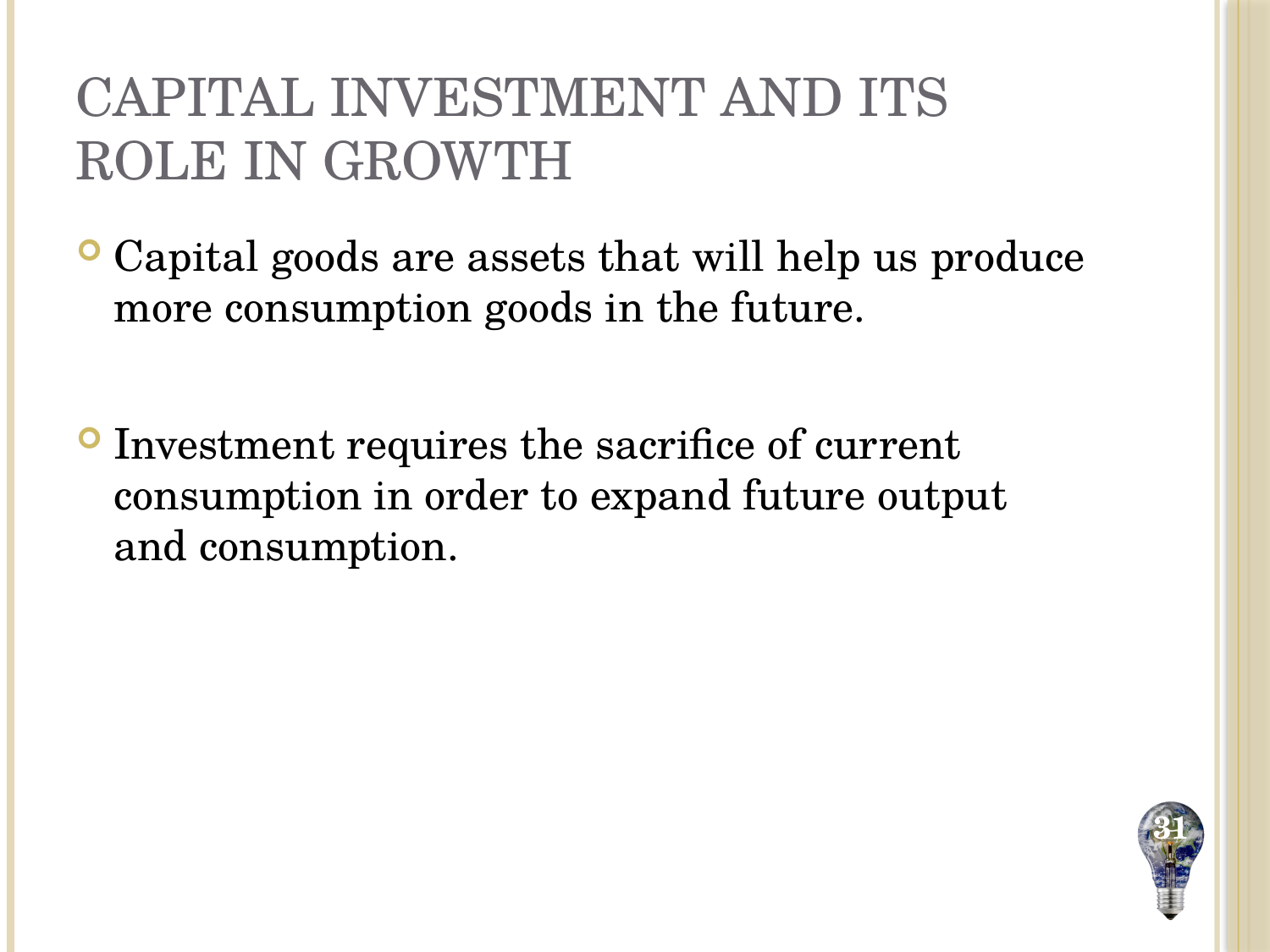

# Capital Investment and Its Role in Growth
Capital goods are assets that will help us produce more consumption goods in the future.

Investment requires the sacrifice of current consumption in order to expand future output and consumption.

31